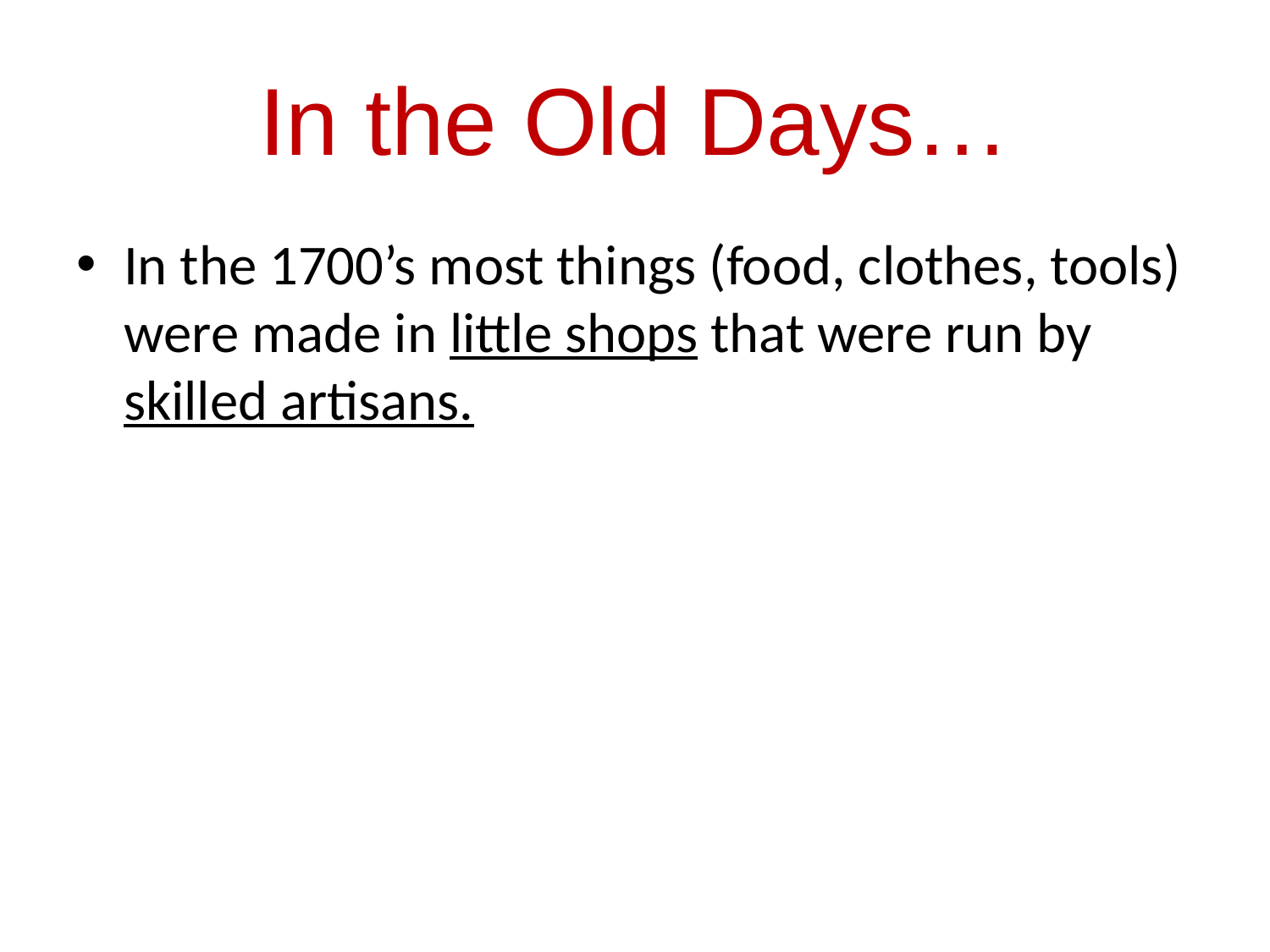

# In the Old Days…
In the 1700’s most things (food, clothes, tools) were made in little shops that were run by skilled artisans.